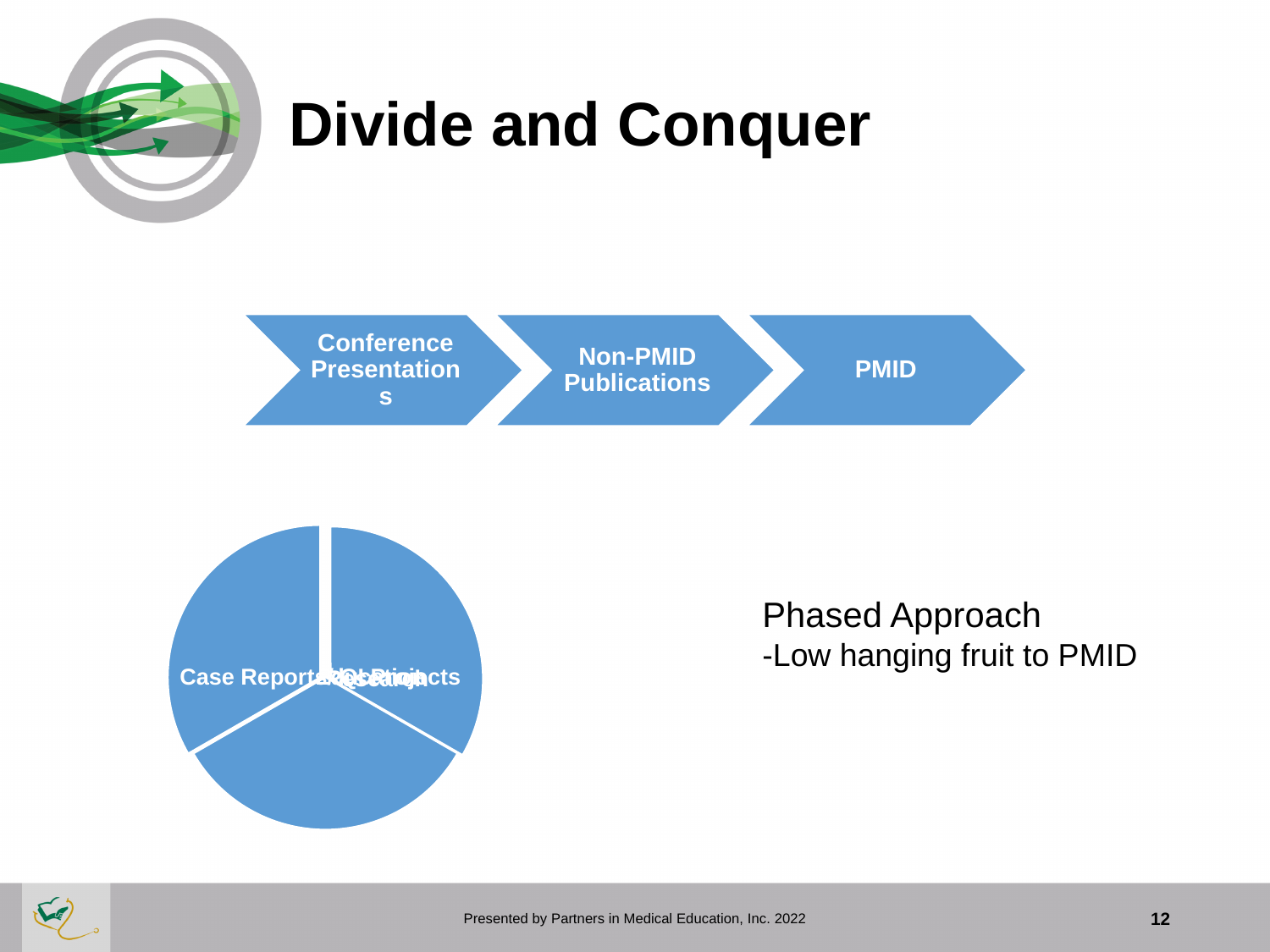

# Divide and Conquer
Conference Presentations
Non-PMID Publications
PMID
Original Research
Medical Education
Case Reports/ QI Projects
Phased Approach
-Low hanging fruit to PMID
Presented by Partners in Medical Education, Inc. 2022
12